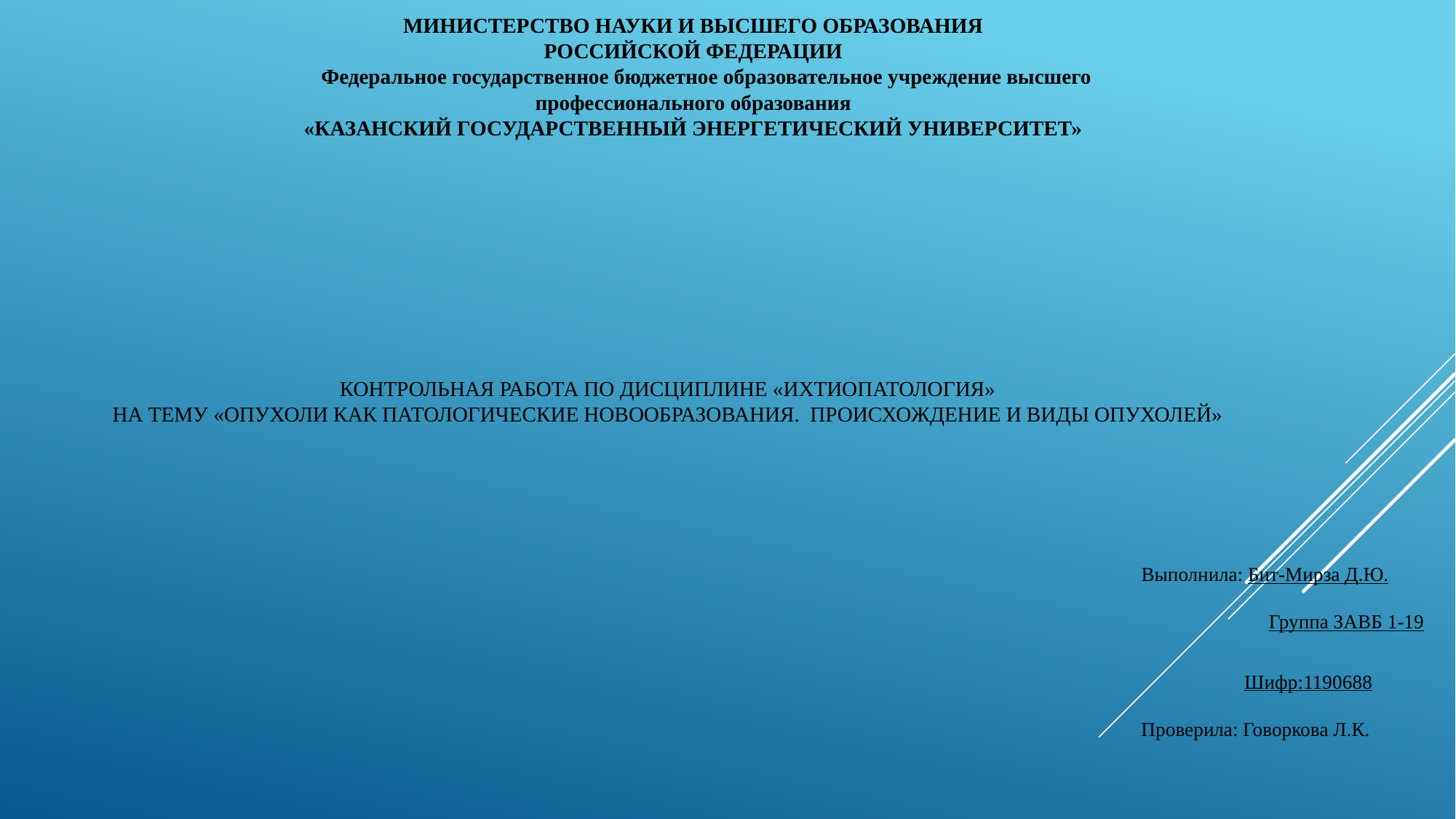

МИНИСТЕРСТВО НАУКИ И ВЫСШЕГО ОБРАЗОВАНИЯ
РОССИЙСКОЙ ФЕДЕРАЦИИ
     Федеральное государственное бюджетное образовательное учреждение высшего профессионального образования
«КАЗАНСКИЙ ГОСУДАРСТВЕННЫЙ ЭНЕРГЕТИЧЕСКИЙ УНИВЕРСИТЕТ»
# Контрольная работа по дисциплине «Ихтиопатология» на тему «Опухоли как патологические новообразования.  Происхождение и виды опухолей»
                                                                                          Выполнила: Бит-Мирза Д.Ю.
                                                                                                                    Группа ЗАВБ 1-19
                                                                                                               Шифр:1190688
                                                                                          Проверила: Говоркова Л.К.